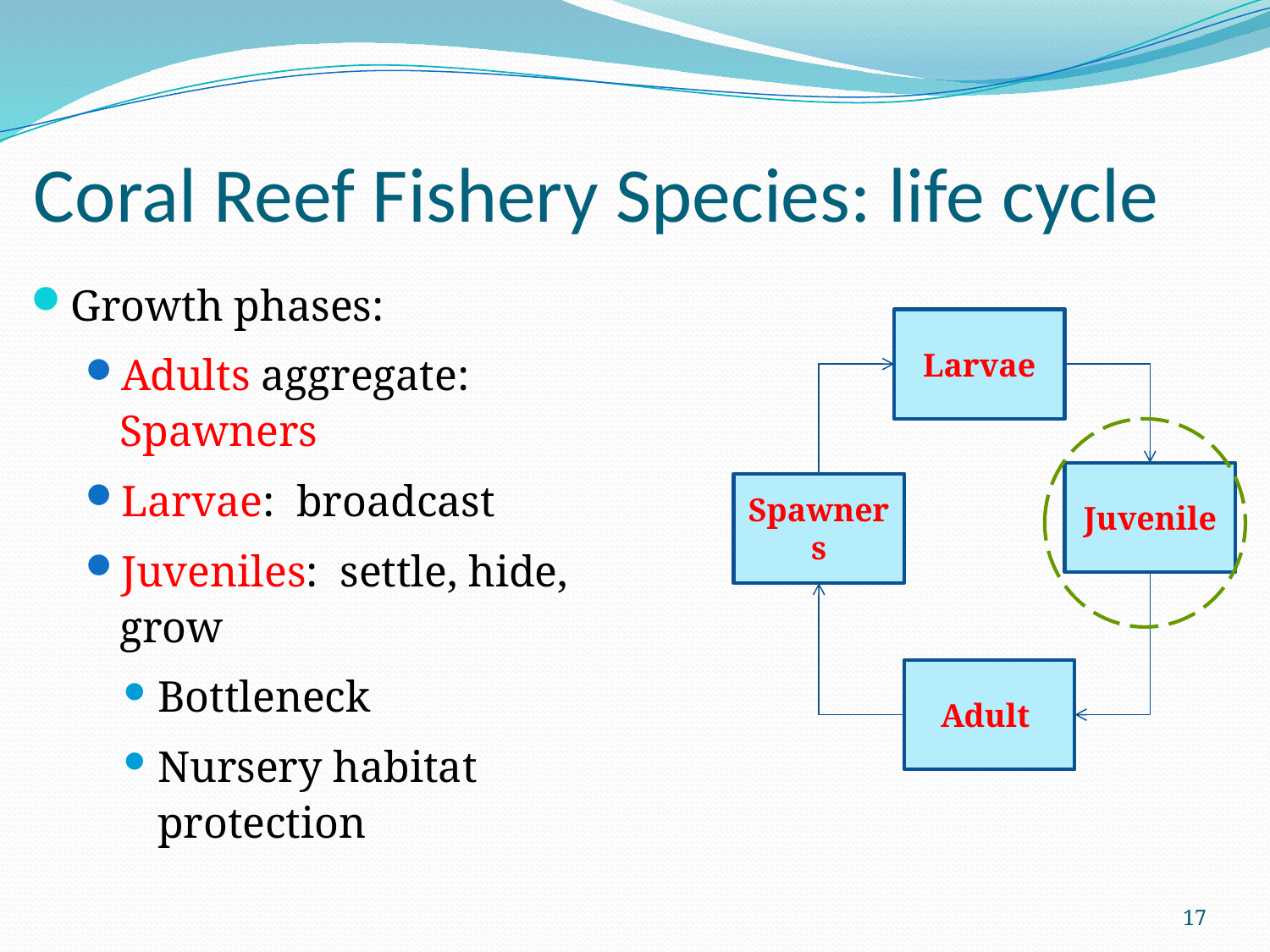

# Coral Reef Fishery Species: life cycle
Growth phases:
Adults aggregate: Spawners
Larvae:  broadcast
Juveniles:  settle, hide, grow
Bottleneck
Nursery habitat protection
Larvae

Juvenile
Spawners
Adult
17